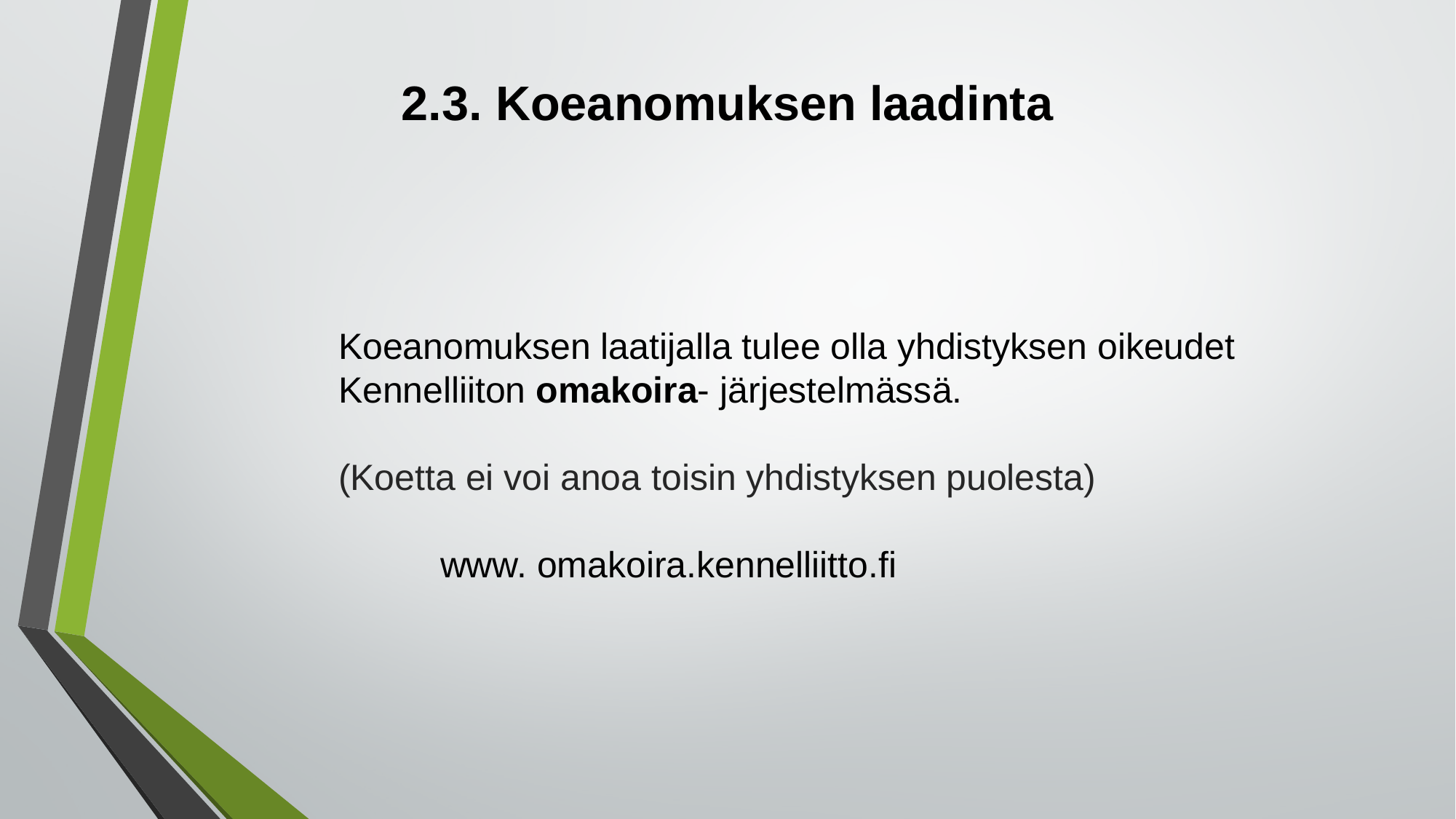

# 2.3. Koeanomuksen laadinta

Koeanomuksen laatijalla tulee olla yhdistyksen oikeudet Kennelliiton omakoira- järjestelmässä.

(Koetta ei voi anoa toisin yhdistyksen puolesta)

          www. omakoira.kennelliitto.fi